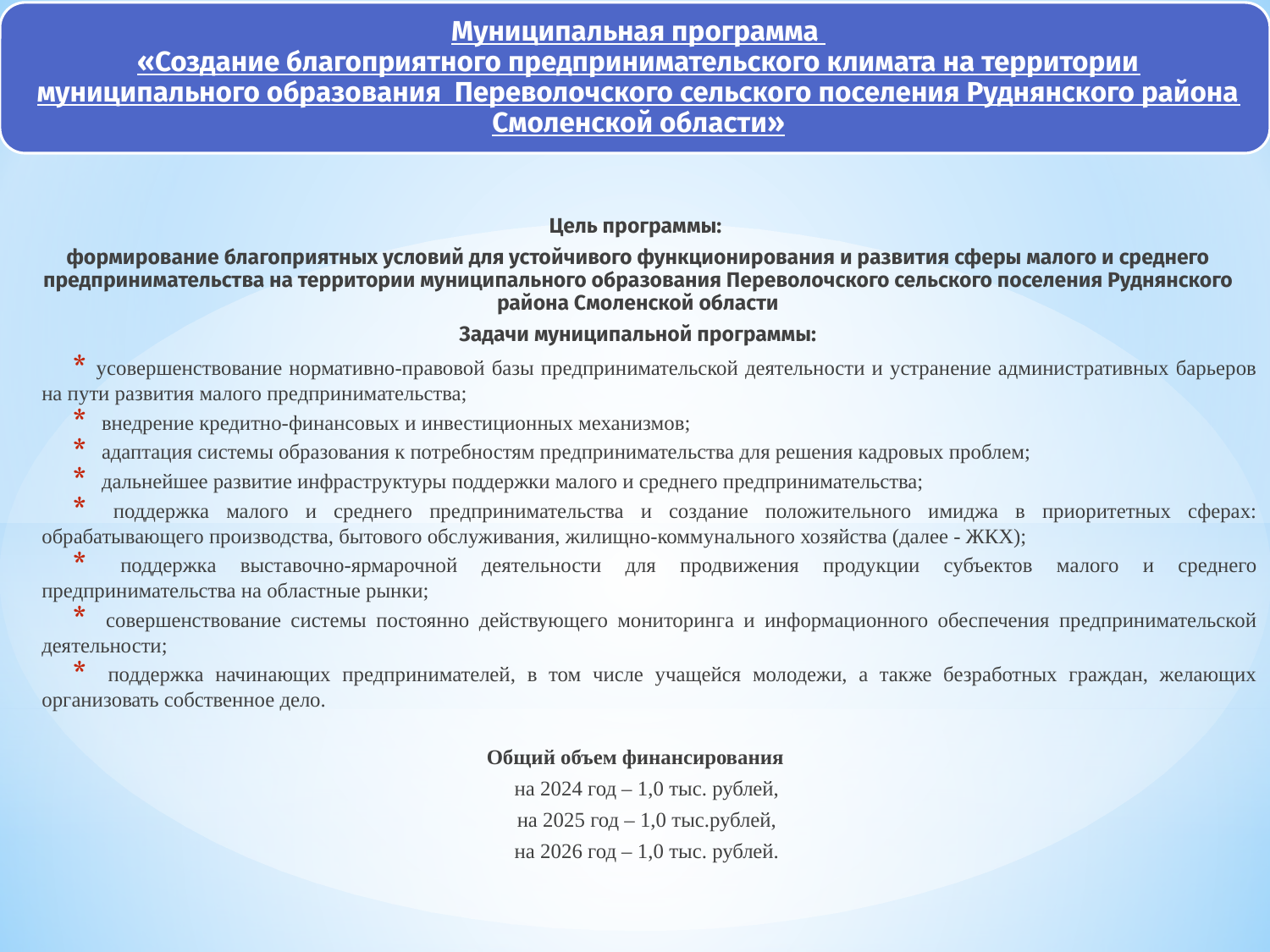

Муниципальная программа
«Создание благоприятного предпринимательского климата на территории муниципального образования  Переволочского сельского поселения Руднянского района Смоленской области»

Цель программы:
формирование благоприятных условий для устойчивого функционирования и развития сферы малого и среднего предпринимательства на территории муниципального образования Переволочского сельского поселения Руднянского района Смоленской области
Задачи муниципальной программы:
усовершенствование нормативно-правовой базы предпринимательской деятельности и устранение административных барьеров на пути развития малого предпринимательства;
 внедрение кредитно-финансовых и инвестиционных механизмов;
 адаптация системы образования к потребностям предпринимательства для решения кадровых проблем;
 дальнейшее развитие инфраструктуры поддержки малого и среднего предпринимательства;
 поддержка малого и среднего предпринимательства и создание положительного имиджа в приоритетных сферах: обрабатывающего производства, бытового обслуживания, жилищно-коммунального хозяйства (далее - ЖКХ);
 поддержка выставочно-ярмарочной деятельности для продвижения продукции субъектов малого и среднего предпринимательства на областные рынки;
 совершенствование системы постоянно действующего мониторинга и информационного обеспечения предпринимательской деятельности;
 поддержка начинающих предпринимателей, в том числе учащейся молодежи, а также безработных граждан, желающих организовать собственное дело.

Общий объем финансирования
	на 2024 год – 1,0 тыс. рублей,
	на 2025 год – 1,0 тыс.рублей,
	на 2026 год – 1,0 тыс. рублей.